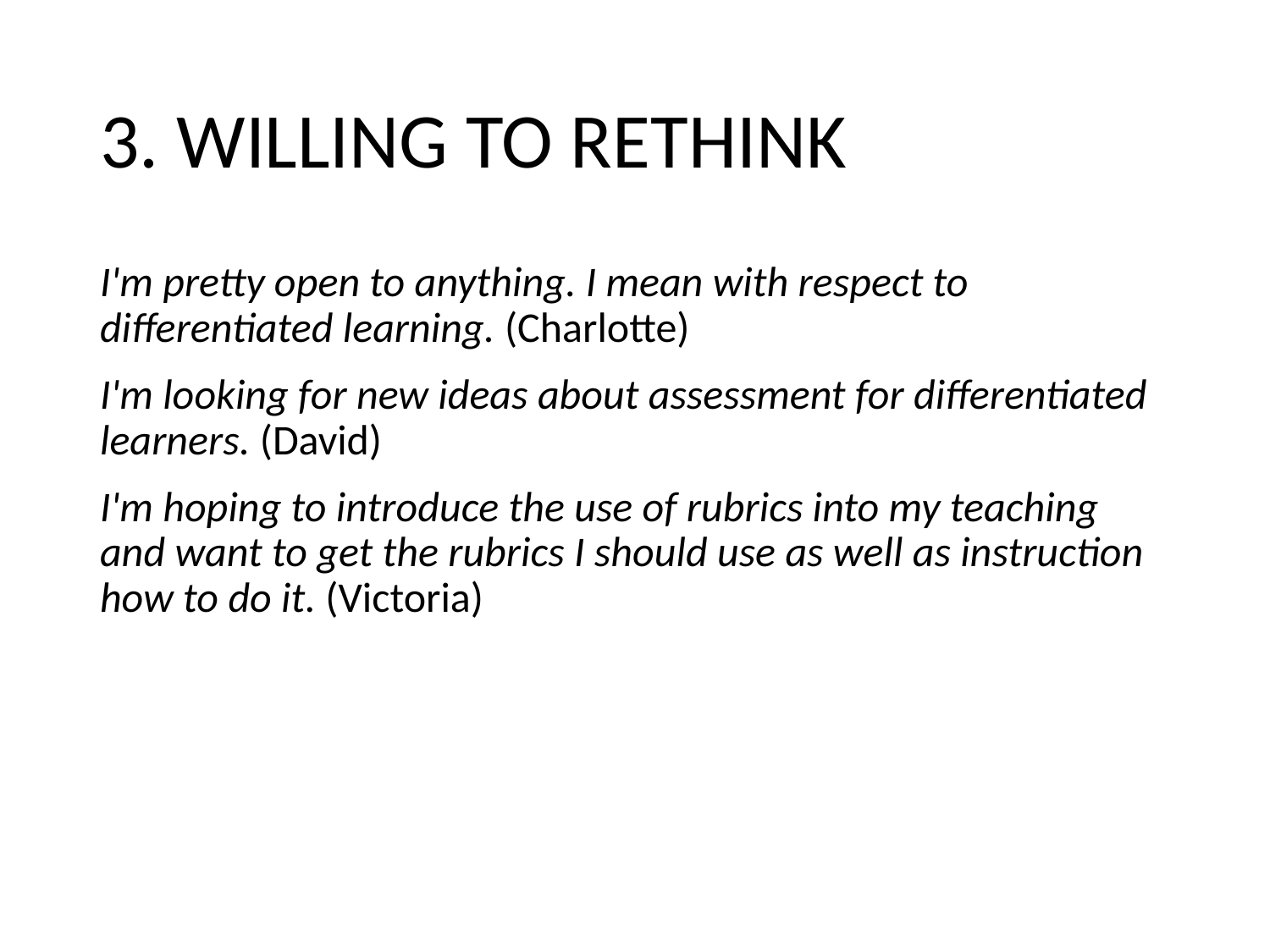

# 3. WILLING TO RETHINK
I'm pretty open to anything. I mean with respect to differentiated learning. (Charlotte)
I'm looking for new ideas about assessment for differentiated learners. (David)
I'm hoping to introduce the use of rubrics into my teaching and want to get the rubrics I should use as well as instruction how to do it. (Victoria)